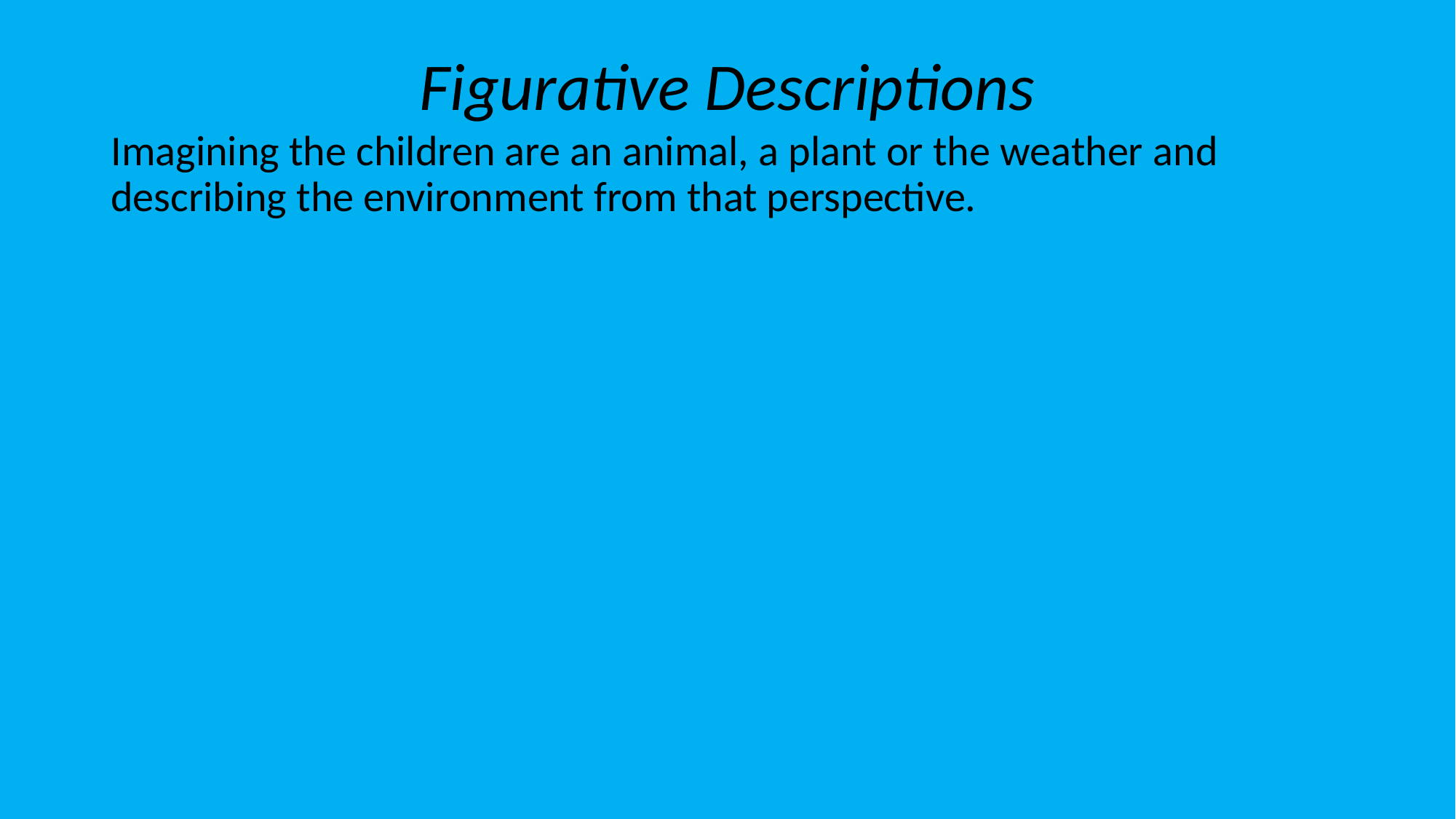

# Figurative Descriptions
Imagining the children are an animal, a plant or the weather and describing the environment from that perspective.